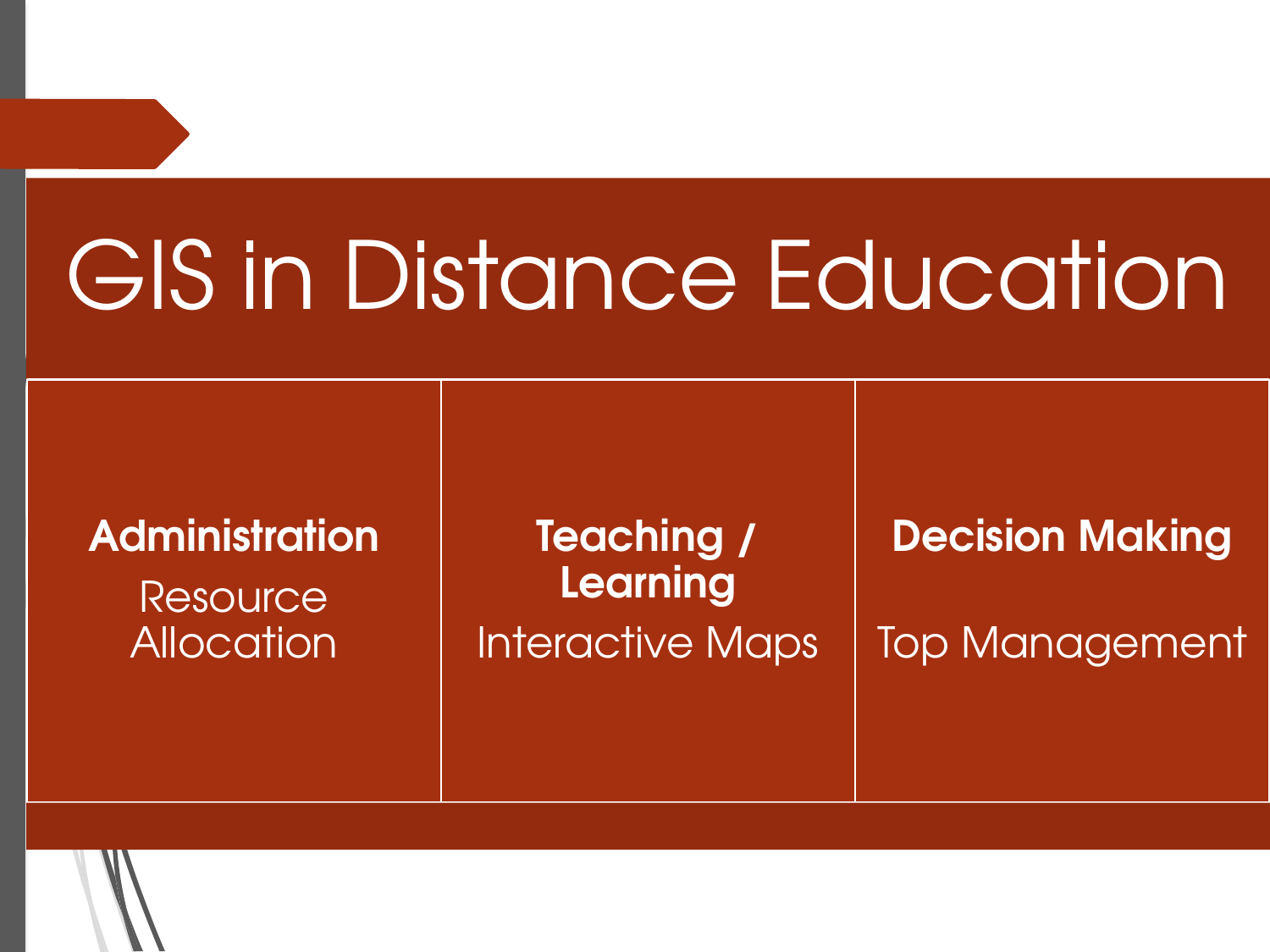

#
7
GIS in Distance Education
Administration
Resource Allocation
Teaching / Learning
Interactive Maps
Decision Making
Top Management